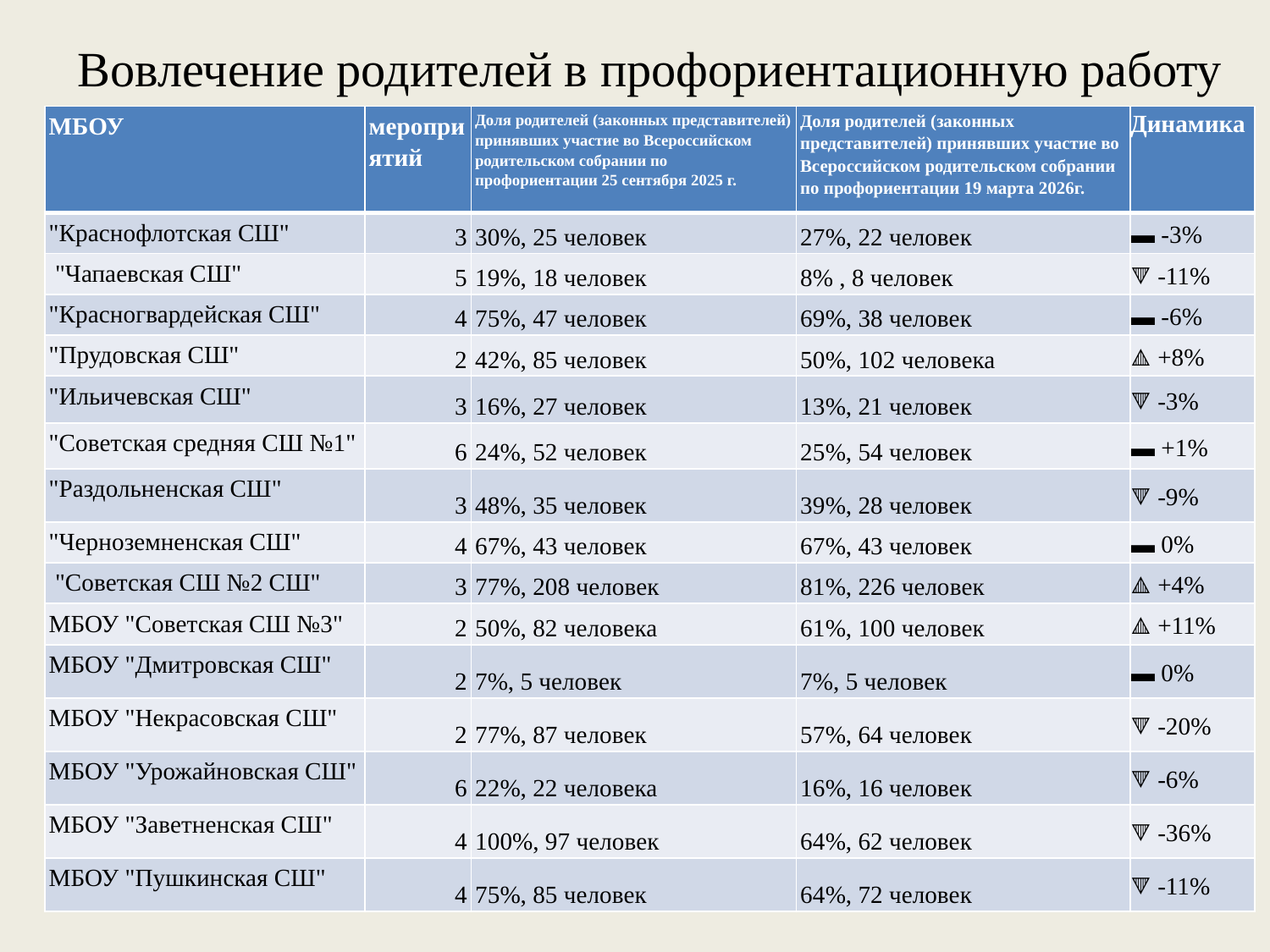

# Вовлечение родителей в профориентационную работу
| МБОУ | мероприятий | Доля родителей (законных представителей) принявших участие во Всероссийском родительском собрании по профориентации 25 сентября 2025 г. | Доля родителей (законных представителей) принявших участие во Всероссийском родительском собрании по профориентации 19 марта 2026г. | Динамика |
| --- | --- | --- | --- | --- |
| "Краснофлотская СШ" | 3 | 30%, 25 человек | 27%, 22 человек | ▬ -3% |
| "Чапаевская СШ" | 5 | 19%, 18 человек | 8% , 8 человек | 🔻 -11% |
| "Красногвардейская СШ" | 4 | 75%, 47 человек | 69%, 38 человек | ▬ -6% |
| "Прудовская СШ" | 2 | 42%, 85 человек | 50%, 102 человека | 🔺 +8% |
| "Ильичевская СШ" | 3 | 16%, 27 человек | 13%, 21 человек | 🔻 -3% |
| "Советская средняя СШ №1" | 6 | 24%, 52 человек | 25%, 54 человек | ▬ +1% |
| "Раздольненская СШ" | 3 | 48%, 35 человек | 39%, 28 человек | 🔻 -9% |
| "Черноземненская СШ" | 4 | 67%, 43 человек | 67%, 43 человек | ▬ 0% |
| "Советская СШ №2 СШ" | 3 | 77%, 208 человек | 81%, 226 человек | 🔺 +4% |
| МБОУ "Советская СШ №3" | 2 | 50%, 82 человека | 61%, 100 человек | 🔺 +11% |
| МБОУ "Дмитровская СШ" | 2 | 7%, 5 человек | 7%, 5 человек | ▬ 0% |
| МБОУ "Некрасовская СШ" | 2 | 77%, 87 человек | 57%, 64 человек | 🔻 -20% |
| МБОУ "Урожайновская СШ" | 6 | 22%, 22 человека | 16%, 16 человек | 🔻 -6% |
| МБОУ "Заветненская СШ" | 4 | 100%, 97 человек | 64%, 62 человек | 🔻 -36% |
| МБОУ "Пушкинская СШ" | 4 | 75%, 85 человек | 64%, 72 человек | 🔻 -11% |